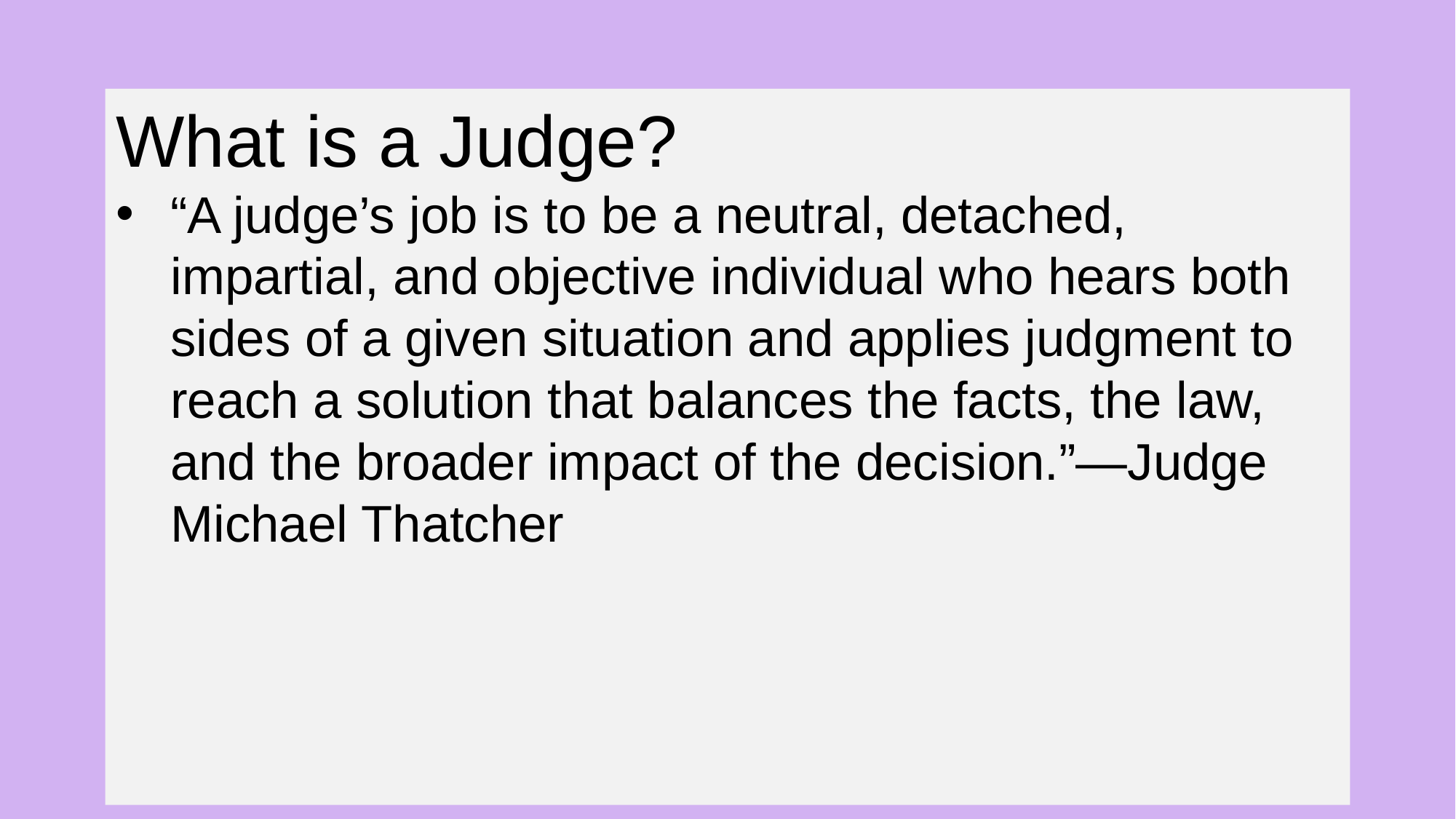

What is a Judge?
“A judge’s job is to be a neutral, detached, impartial, and objective individual who hears both sides of a given situation and applies judgment to reach a solution that balances the facts, the law, and the broader impact of the decision.”—Judge Michael Thatcher

16